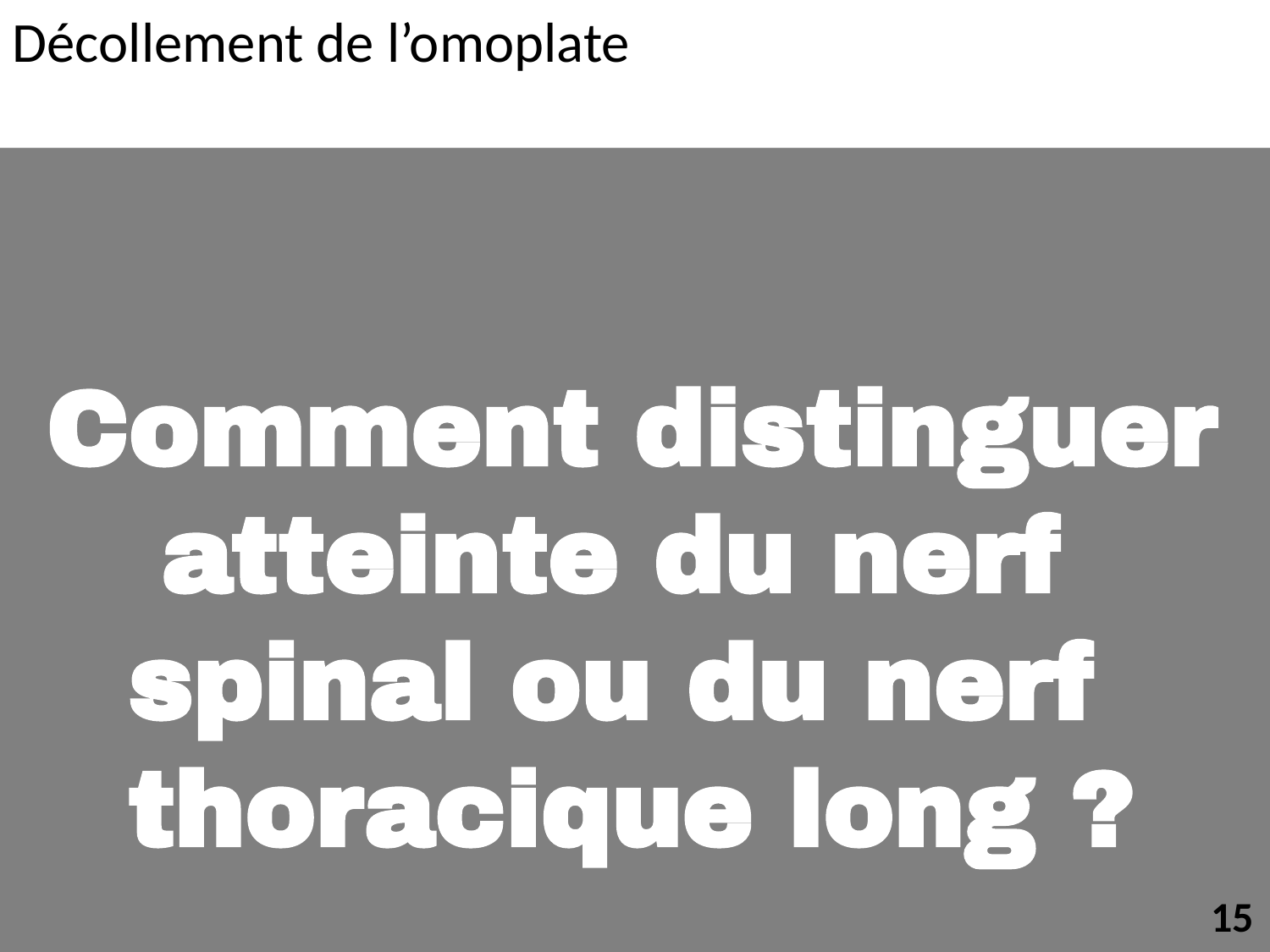

Décollement de l’omoplate

Comment distinguer
atteinte du nerf
spinal ou du nerf
thoracique long ?
15